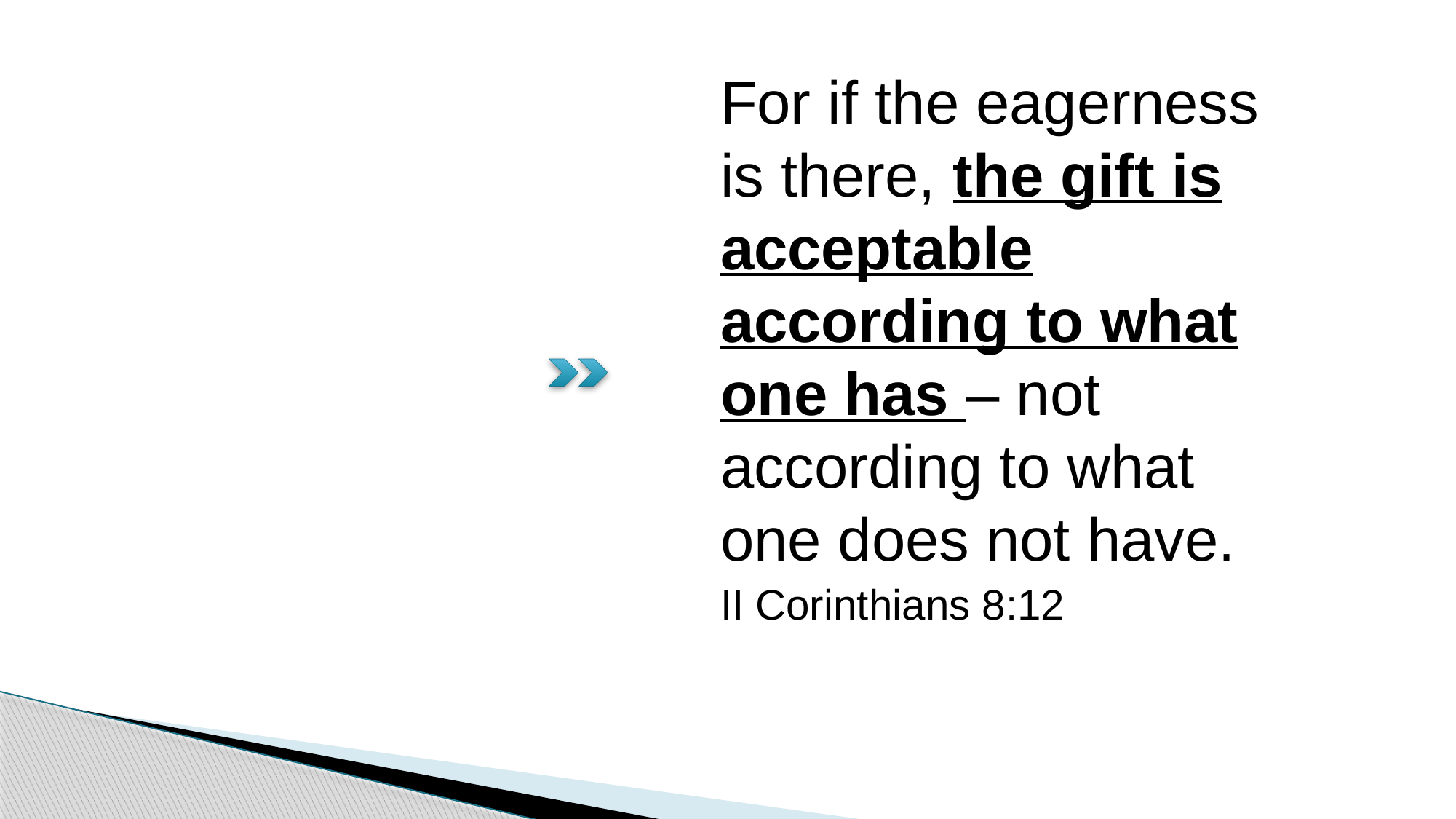

For if the eagerness is there, the gift is acceptable according to what one has – not according to what one does not have.
II Corinthians 8:12